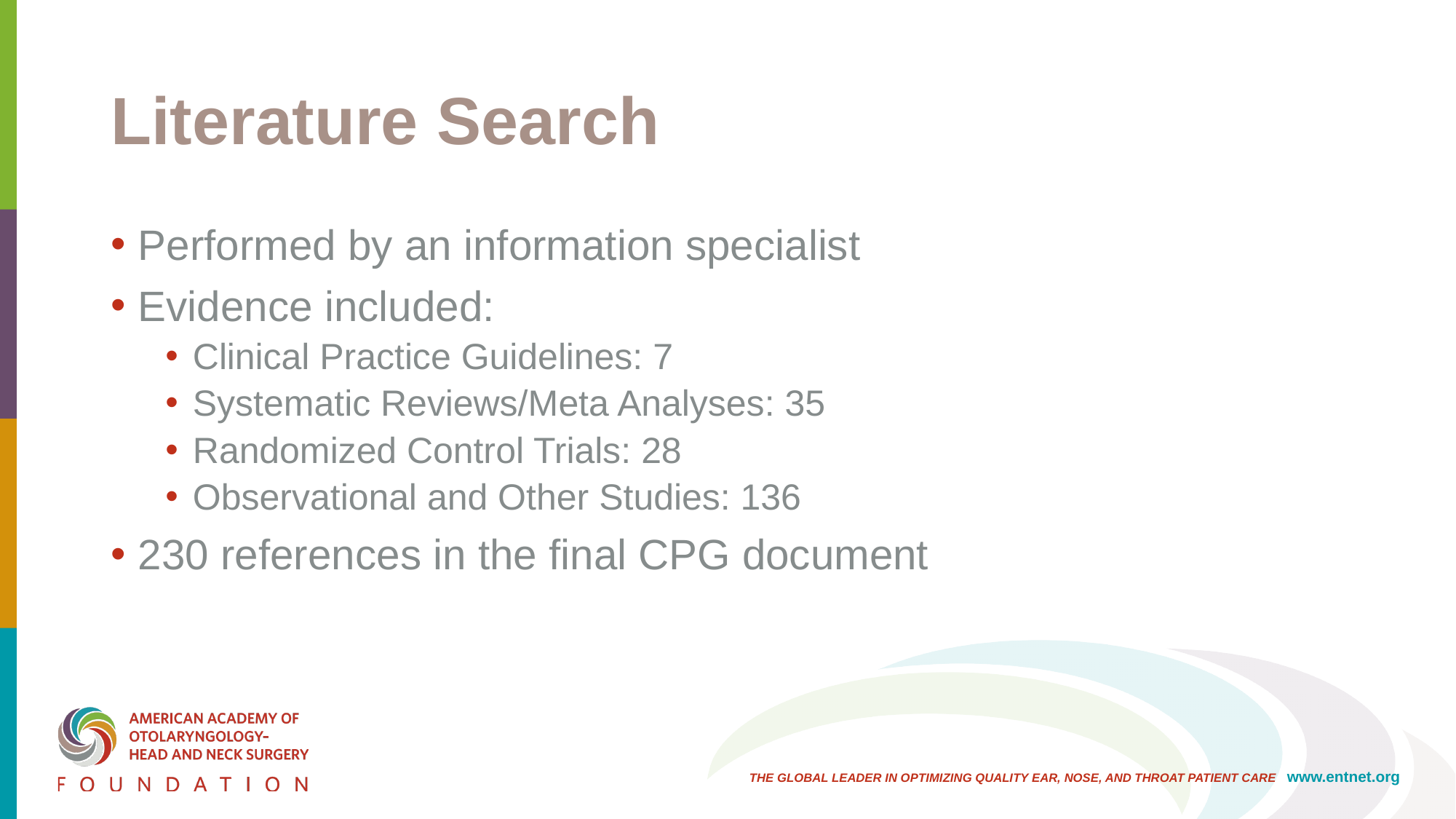

# Literature Search
Performed by an information specialist
Evidence included:
Clinical Practice Guidelines: 7
Systematic Reviews/Meta Analyses: 35
Randomized Control Trials: 28
Observational and Other Studies: 136
230 references in the final CPG document